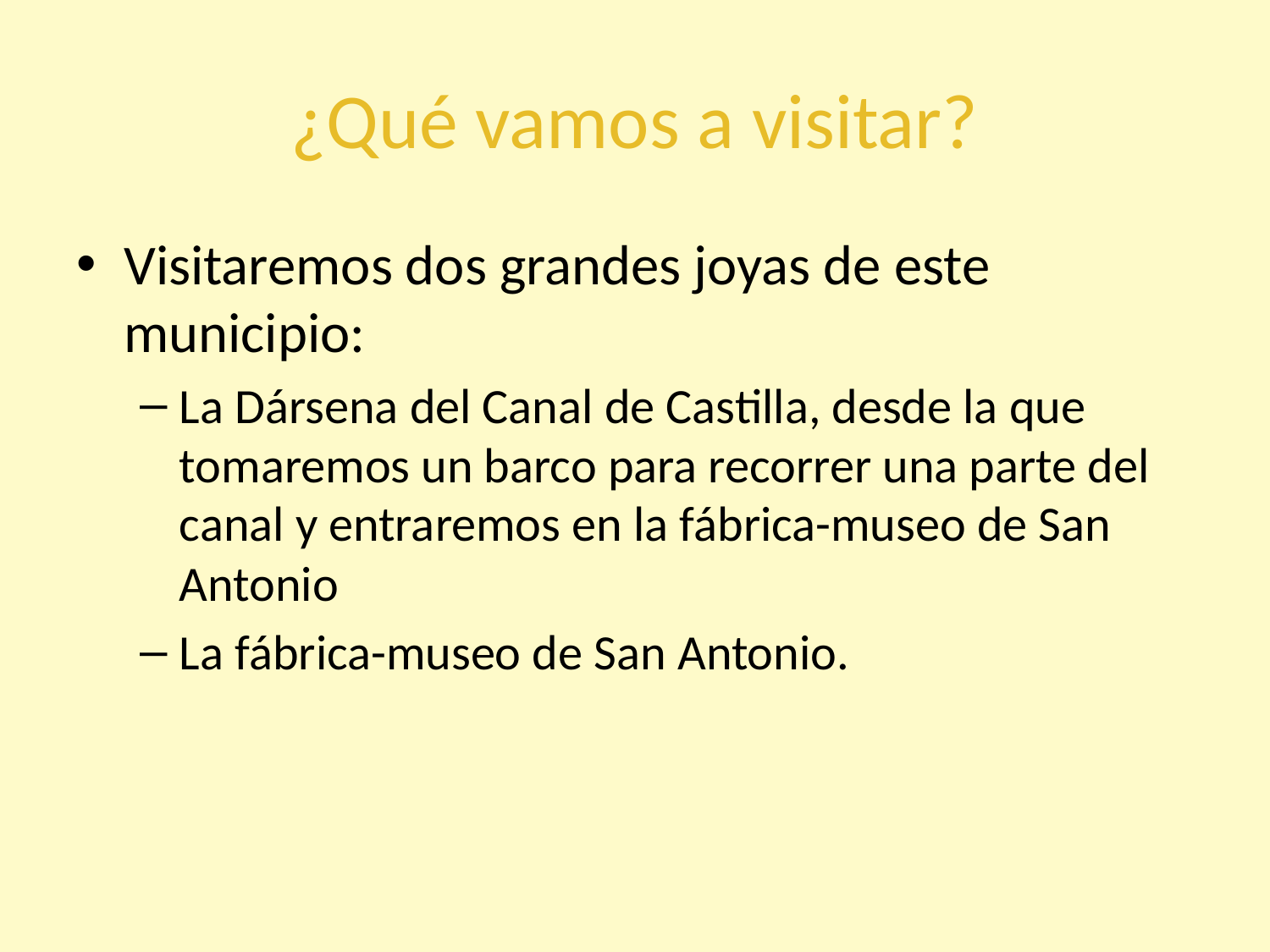

# ¿Qué vamos a visitar?
Visitaremos dos grandes joyas de este municipio:
La Dársena del Canal de Castilla, desde la que tomaremos un barco para recorrer una parte del canal y entraremos en la fábrica-museo de San Antonio
La fábrica-museo de San Antonio.